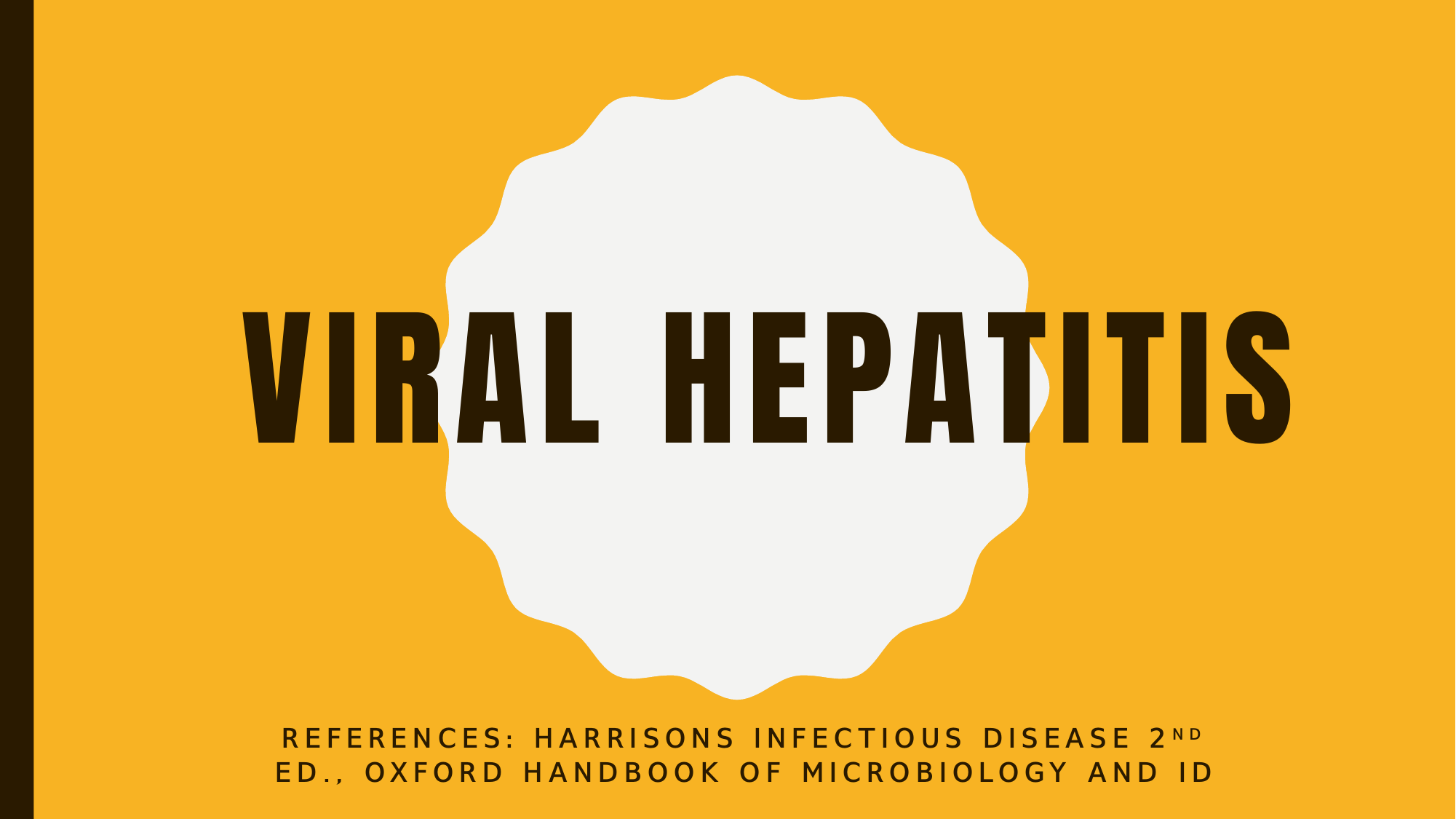

# viral Hepatitis
References: Harrisons infectious disease 2nd Ed., Oxford handbook of microbiology and ID